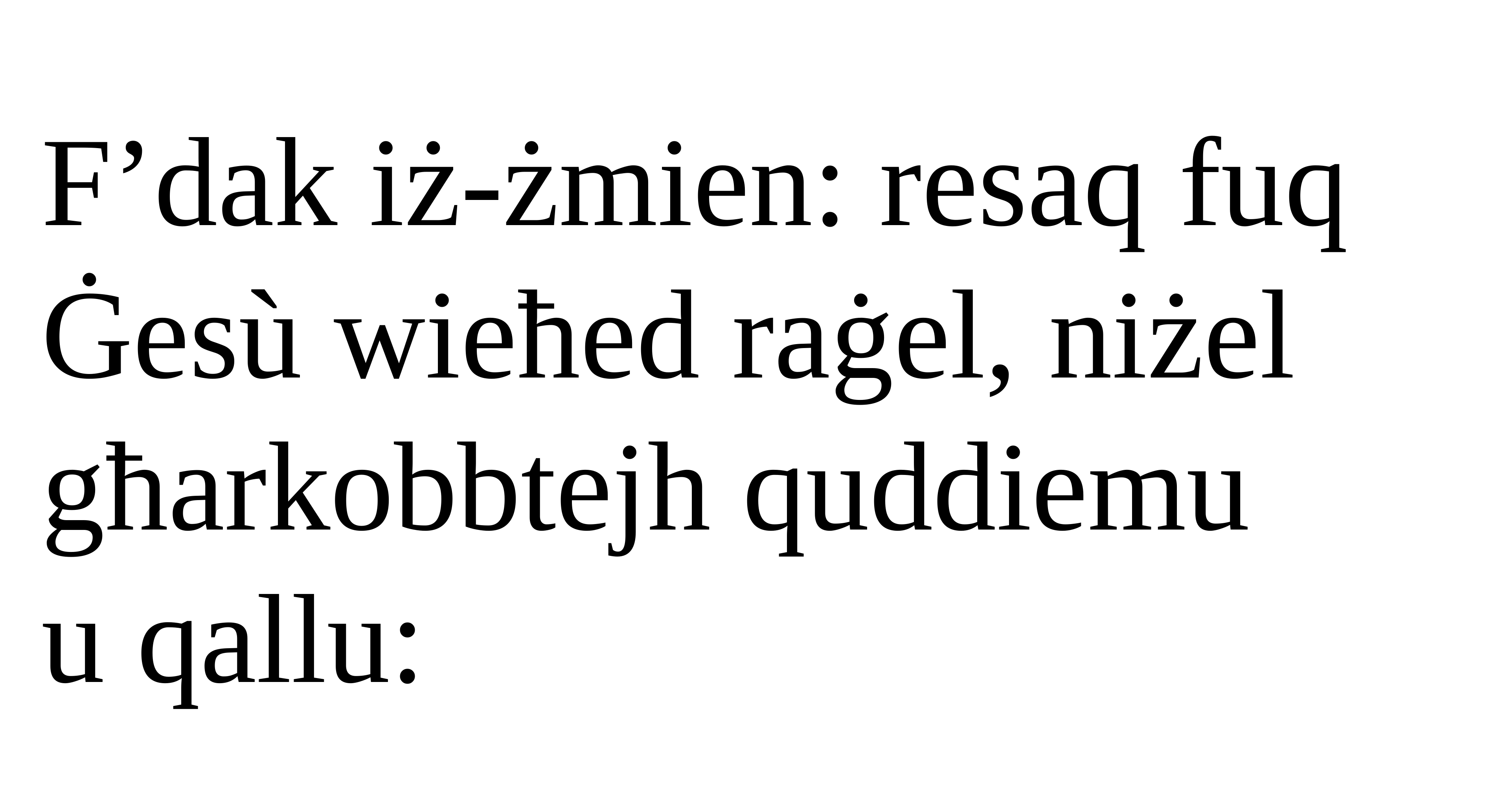

F’dak iż-żmien: resaq fuq Ġesù wieħed raġel, niżel
għarkobbtejh quddiemu
u qallu: